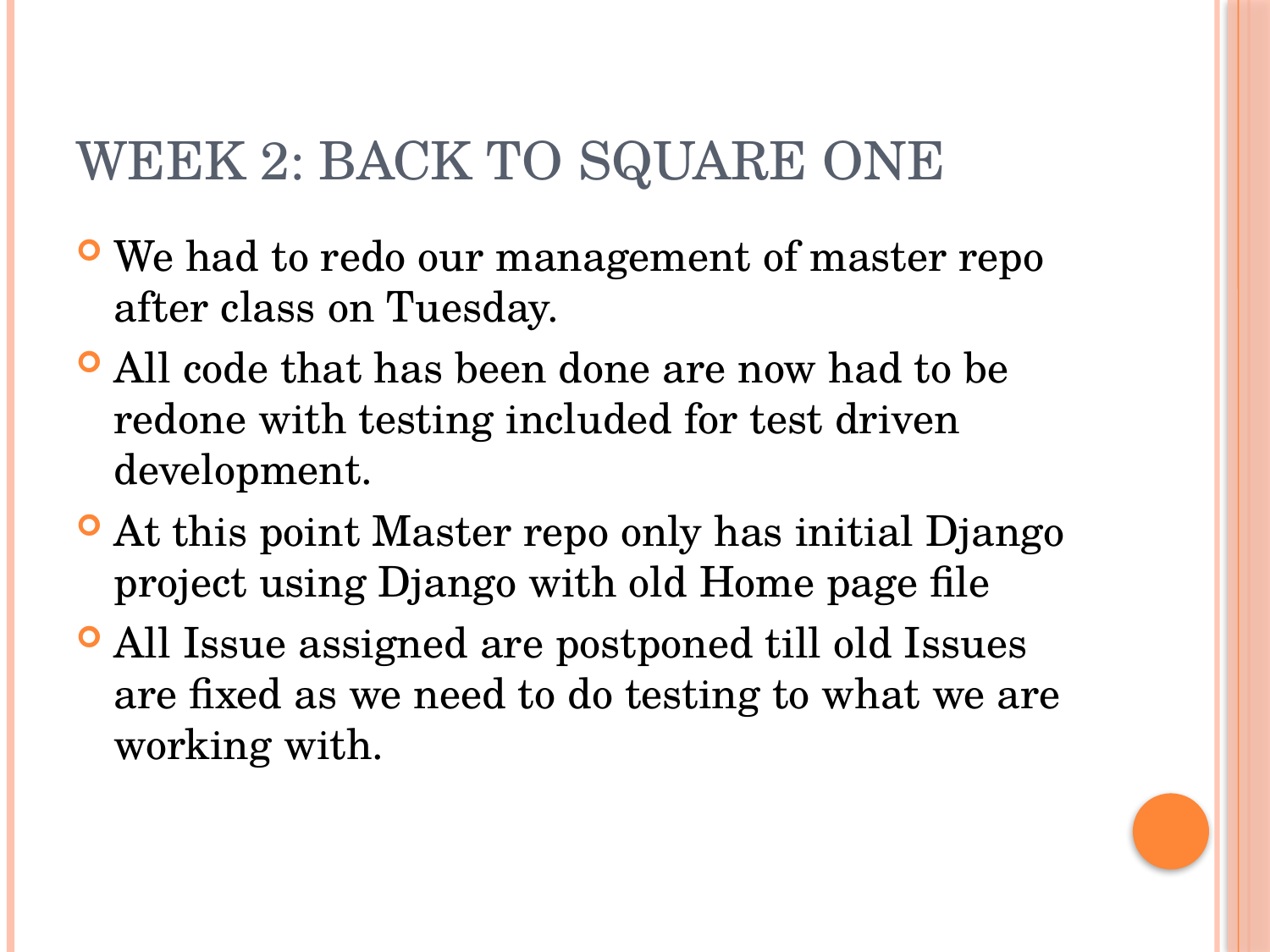

# Week 2: Back to Square one
We had to redo our management of master repo after class on Tuesday.
All code that has been done are now had to be redone with testing included for test driven development.
At this point Master repo only has initial Django project using Django with old Home page file
All Issue assigned are postponed till old Issues are fixed as we need to do testing to what we are working with.